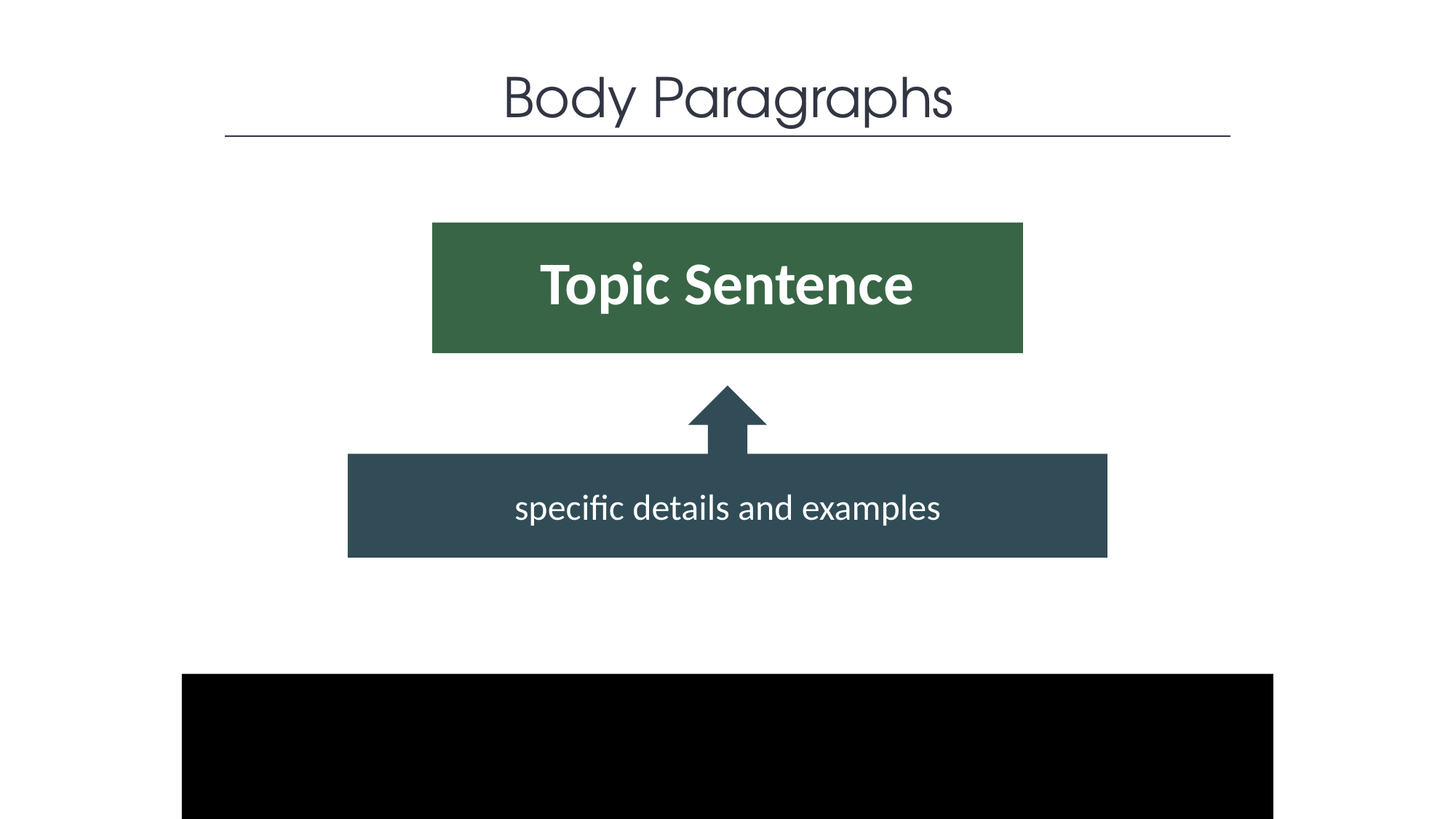

HAWKES LEARNING
Body Paragraphs

Topic Sentence

specific details and examples